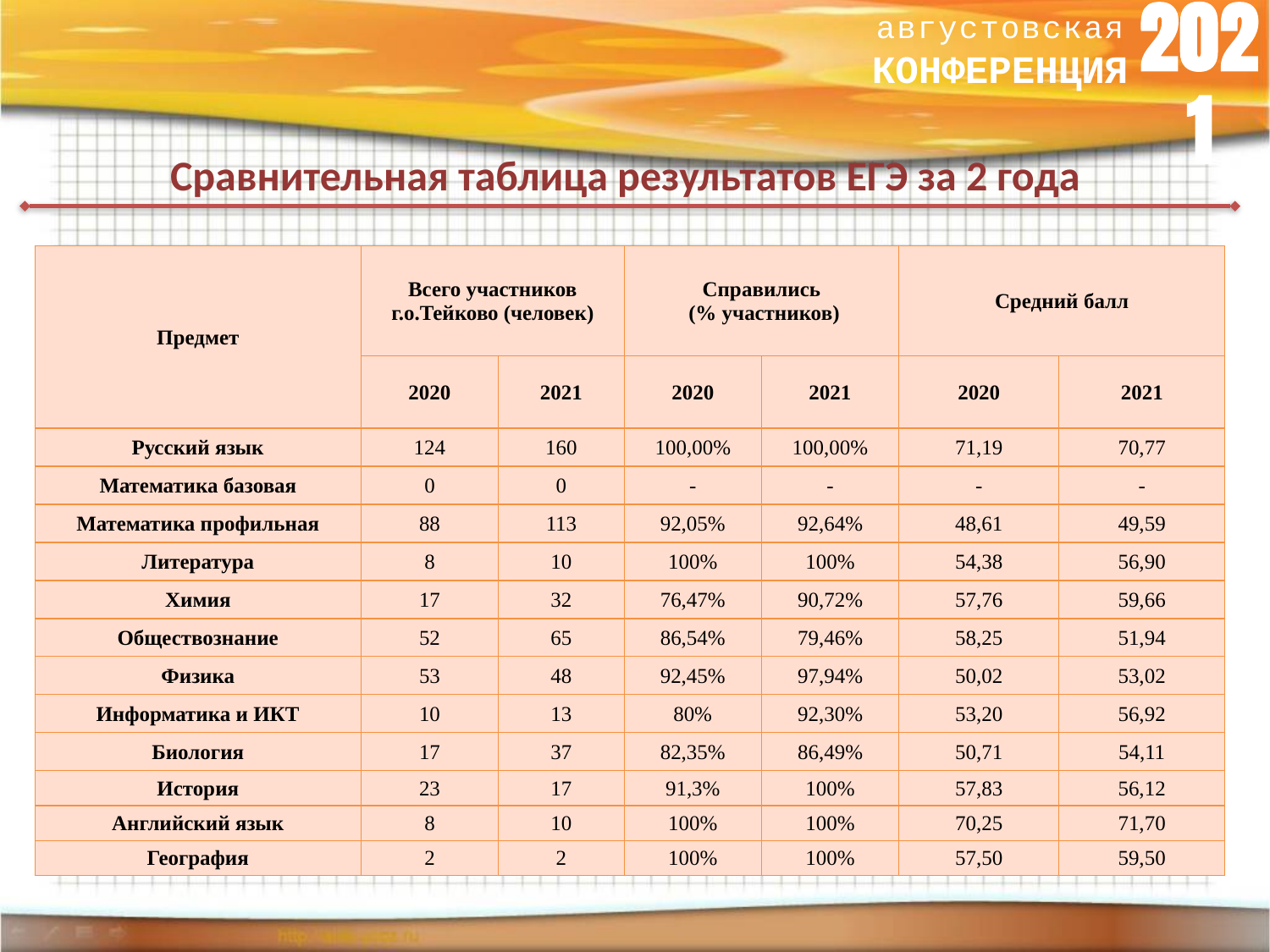

2021
августовская
КОНФЕРЕНЦИЯ
Сравнительная таблица результатов ЕГЭ за 2 года
| Предмет | Всего участников г.о.Тейково (человек) |  | Справились (% участников) |  | Средний балл |  |
| --- | --- | --- | --- | --- | --- | --- |
|  | 2020 | 2021 | 2020 | 2021 | 2020 | 2021 |
| Русский язык | 124 | 160 | 100,00% | 100,00% | 71,19 | 70,77 |
| Математика базовая | 0 | 0 | - | - | - | - |
| Математика профильная | 88 | 113 | 92,05% | 92,64% | 48,61 | 49,59 |
| Литература | 8 | 10 | 100% | 100% | 54,38 | 56,90 |
| Химия | 17 | 32 | 76,47% | 90,72% | 57,76 | 59,66 |
| Обществознание | 52 | 65 | 86,54% | 79,46% | 58,25 | 51,94 |
| Физика | 53 | 48 | 92,45% | 97,94% | 50,02 | 53,02 |
| Информатика и ИКТ | 10 | 13 | 80% | 92,30% | 53,20 | 56,92 |
| Биология | 17 | 37 | 82,35% | 86,49% | 50,71 | 54,11 |
| История | 23 | 17 | 91,3% | 100% | 57,83 | 56,12 |
| Английский язык | 8 | 10 | 100% | 100% | 70,25 | 71,70 |
| География | 2 | 2 | 100% | 100% | 57,50 | 59,50 |